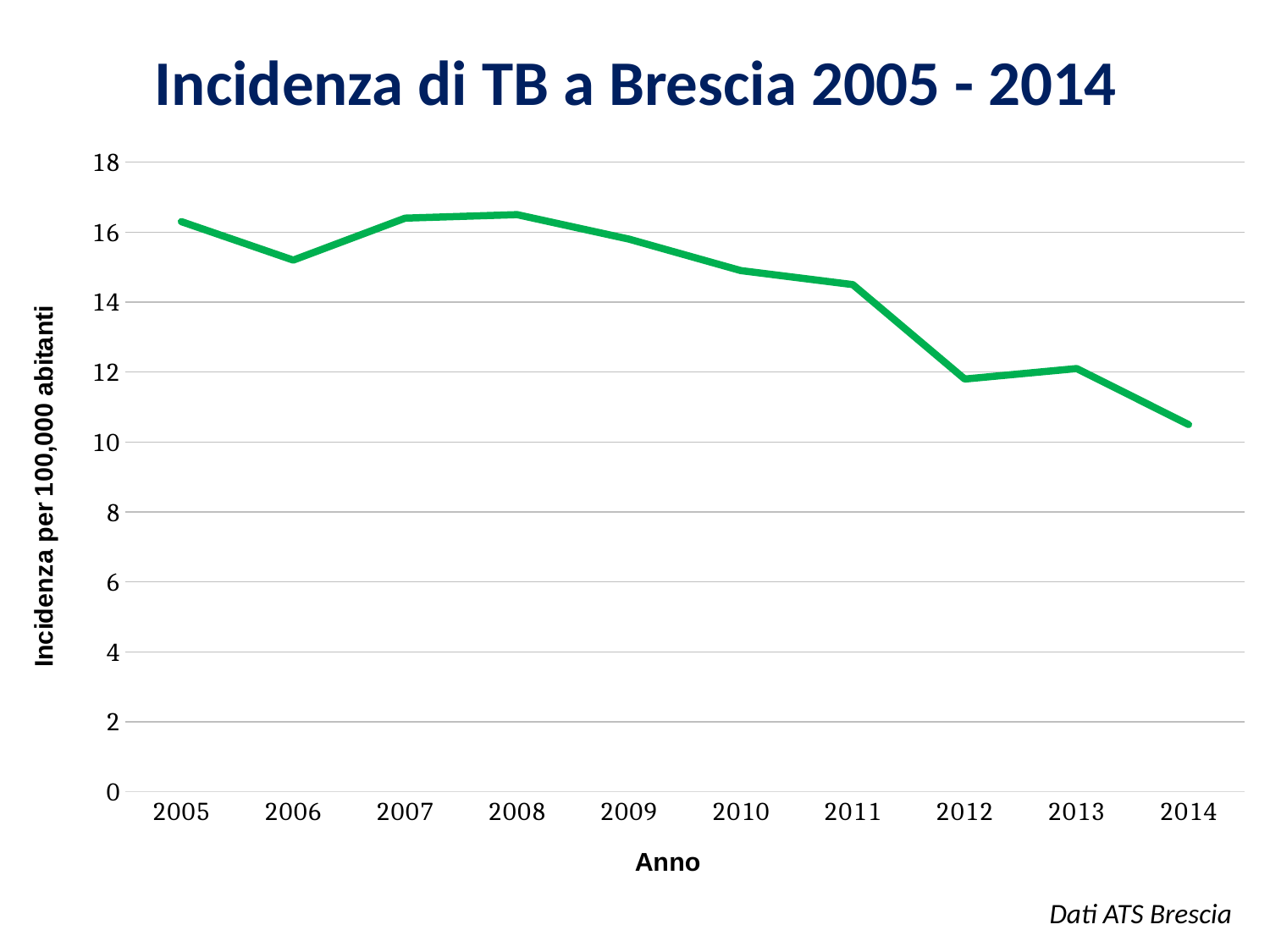

Incidenza di TB a Brescia 2005 - 2014

### Chart

| Category | Incidenza |
|---|---|
| 2005 | 16.3 |
| 2006 | 15.2 |
| 2007 | 16.4 |
| 2008 | 16.5 |
| 2009 | 15.8 |
| 2010 | 14.9 |
| 2011 | 14.5 |
| 2012 | 11.8 |
| 2013 | 12.1 |
| 2014 | 10.5 |
Dati ATS Brescia